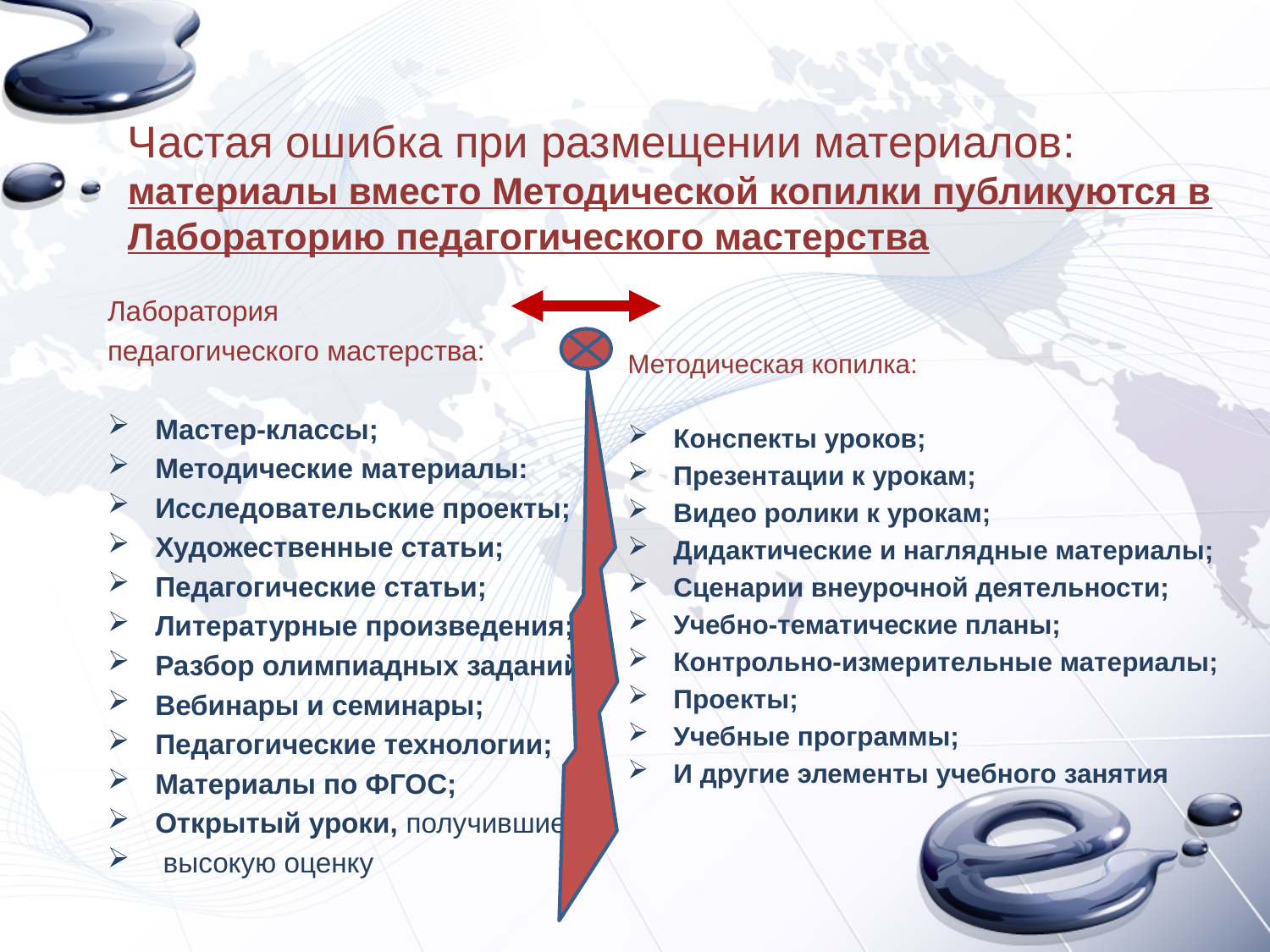

# Частая ошибка при размещении материалов: материалы вместо Методической копилки публикуются в Лабораторию педагогического мастерства

Лаборатория
педагогического мастерства:

Мастер-классы;
Методические материалы:
Исследовательские проекты;
Художественные статьи;
Педагогические статьи;
Литературные произведения;
Разбор олимпиадных заданий;
Вебинары и семинары;
Педагогические технологии;
Материалы по ФГОС;
Открытый уроки, получившие
 высокую оценку

Методическая копилка:

Конспекты уроков;
Презентации к урокам;
Видео ролики к урокам;
Дидактические и наглядные материалы;
Сценарии внеурочной деятельности;
Учебно-тематические планы;
Контрольно-измерительные материалы;
Проекты;
Учебные программы;
И другие элементы учебного занятия